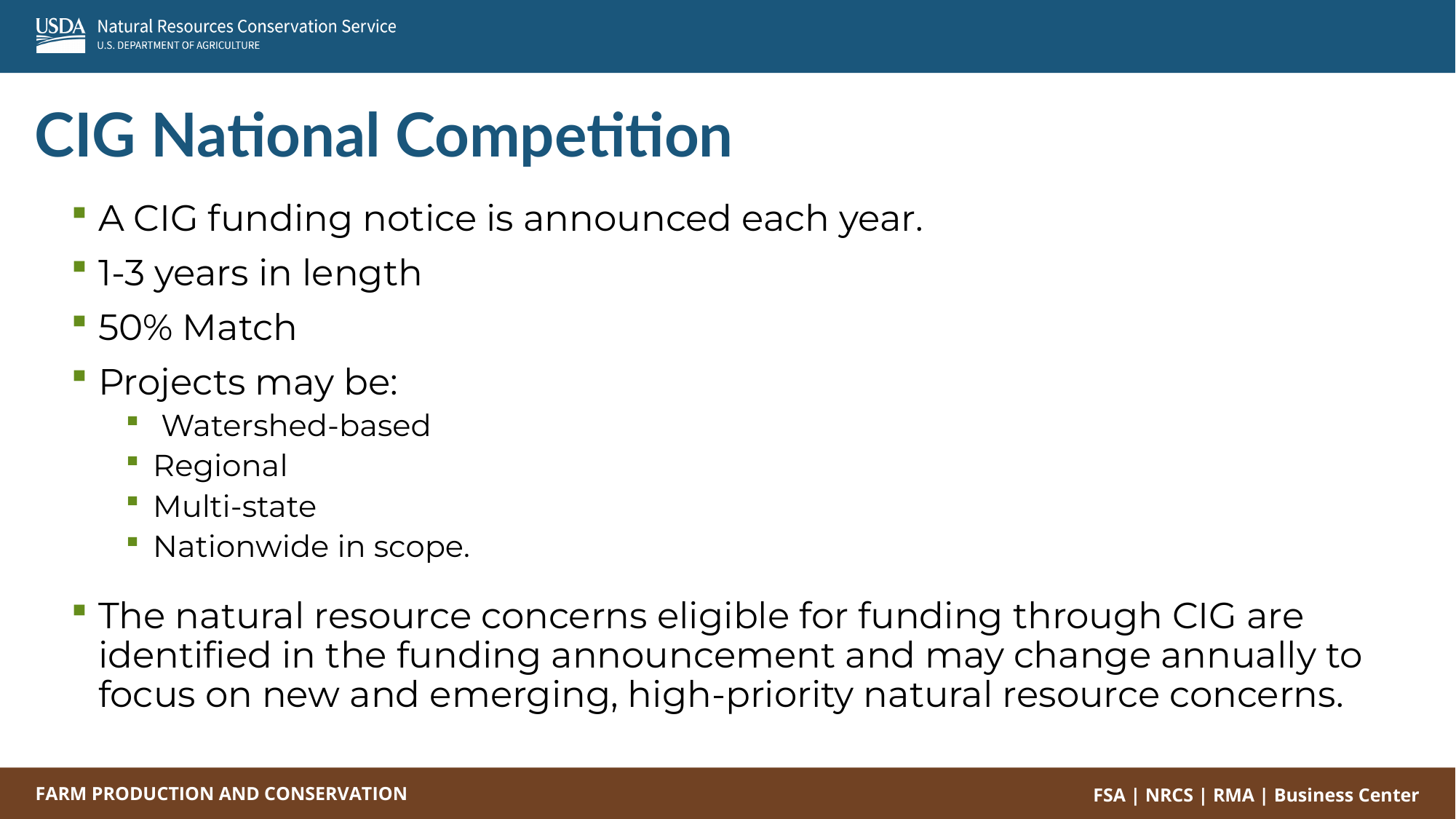

CIG National Competition
A CIG funding notice is announced each year.
1-3 years in length
50% Match
Projects may be:
 Watershed-based
Regional
Multi-state
Nationwide in scope.

The natural resource concerns eligible for funding through CIG are identified in the funding announcement and may change annually to focus on new and emerging, high-priority natural resource concerns.